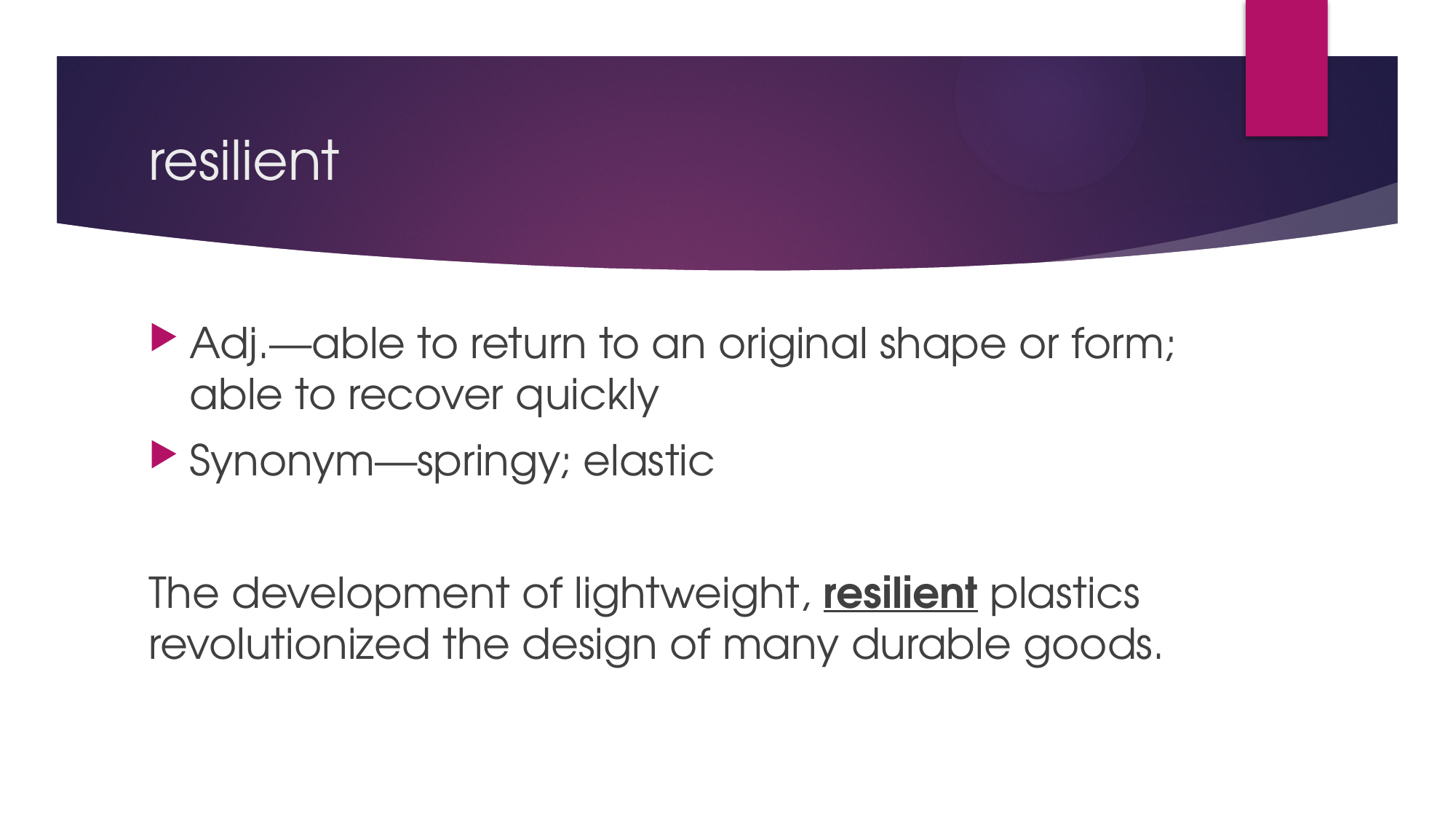

# resilient
Adj.—able to return to an original shape or form; able to recover quickly
Synonym—springy; elastic

The development of lightweight, resilient plastics revolutionized the design of many durable goods.